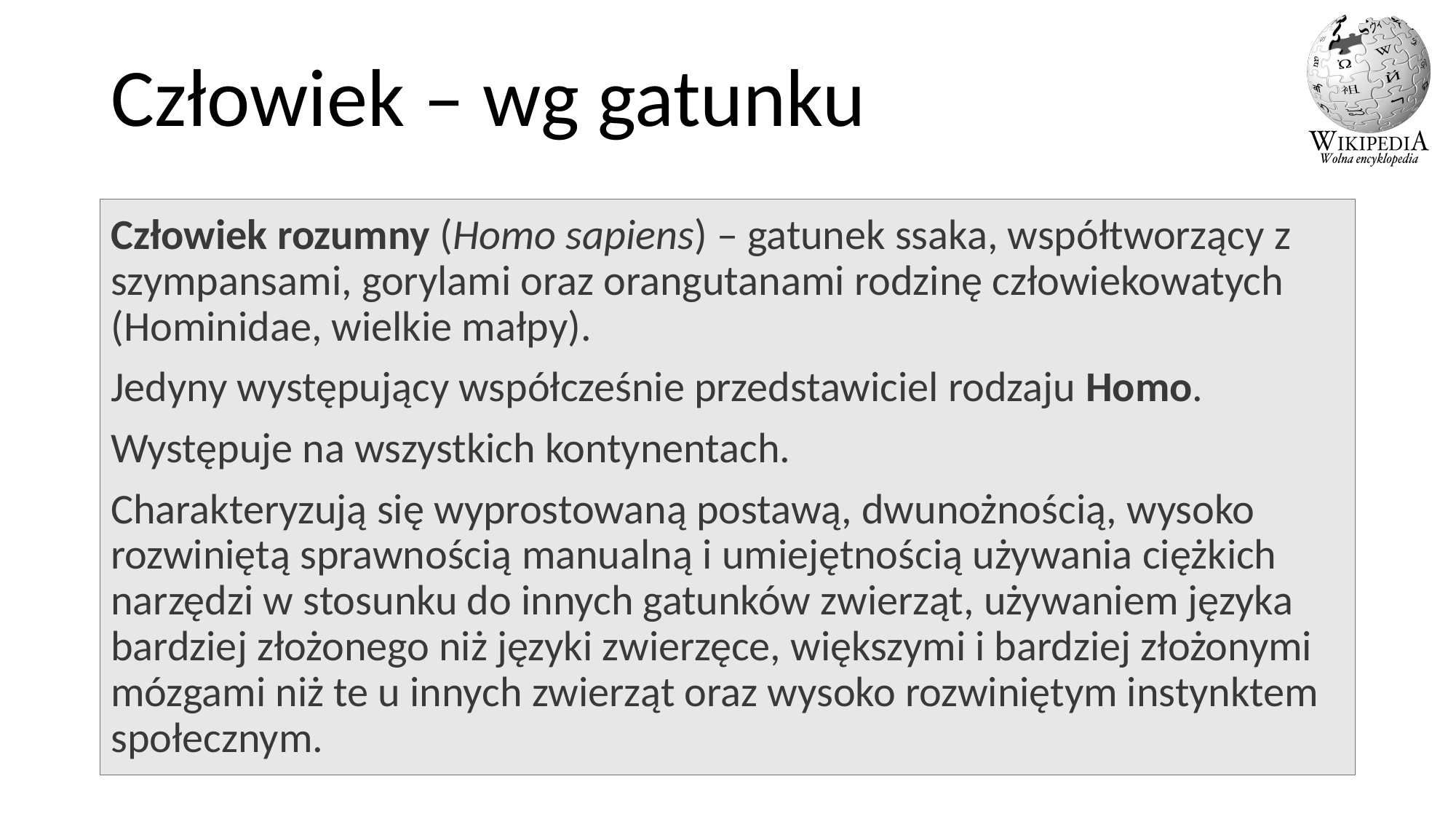

# Człowiek – wg gatunku
Człowiek rozumny (Homo sapiens) – gatunek ssaka, współtworzący z szympansami, gorylami oraz orangutanami rodzinę człowiekowatych (Hominidae, wielkie małpy).
Jedyny występujący współcześnie przedstawiciel rodzaju Homo.
Występuje na wszystkich kontynentach.
Charakteryzują się wyprostowaną postawą, dwunożnością, wysoko rozwiniętą sprawnością manualną i umiejętnością używania ciężkich narzędzi w stosunku do innych gatunków zwierząt, używaniem języka bardziej złożonego niż języki zwierzęce, większymi i bardziej złożonymi mózgami niż te u innych zwierząt oraz wysoko rozwiniętym instynktem społecznym.